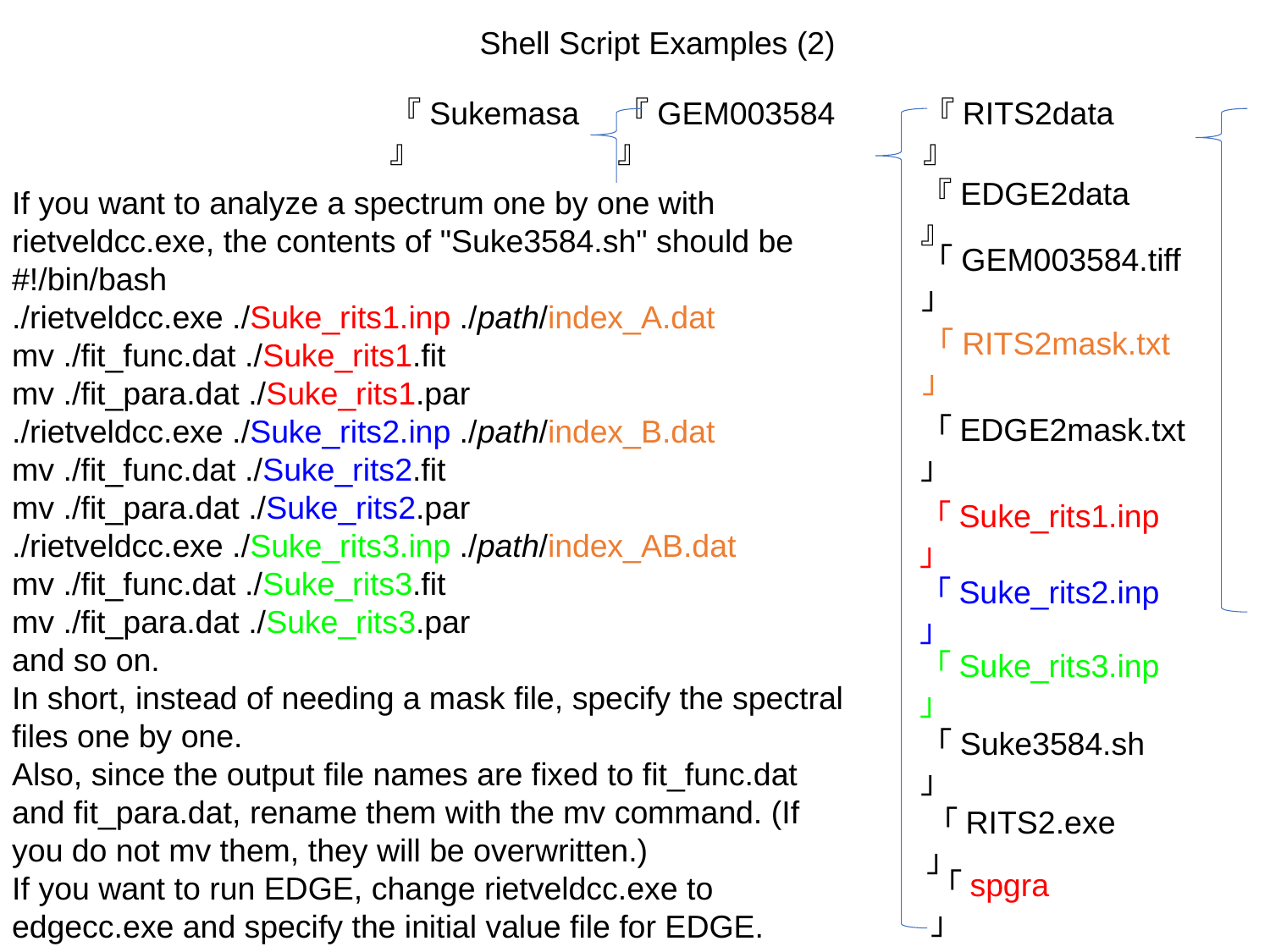

Shell Script Examples (2)
『Sukemasa』
『GEM003584』
『RITS2data』

『EDGE2data』
If you want to analyze a spectrum one by one with rietveldcc.exe, the contents of "Suke3584.sh" should be
#!/bin/bash
./rietveldcc.exe ./Suke_rits1.inp ./path/index_A.dat
mv ./fit_func.dat ./Suke_rits1.fit
mv ./fit_para.dat ./Suke_rits1.par
./rietveldcc.exe ./Suke_rits2.inp ./path/index_B.dat
mv ./fit_func.dat ./Suke_rits2.fit
mv ./fit_para.dat ./Suke_rits2.par
./rietveldcc.exe ./Suke_rits3.inp ./path/index_AB.dat
mv ./fit_func.dat ./Suke_rits3.fit
mv ./fit_para.dat ./Suke_rits3.par
and so on.
In short, instead of needing a mask file, specify the spectral files one by one.
Also, since the output file names are fixed to fit_func.dat and fit_para.dat, rename them with the mv command. (If you do not mv them, they will be overwritten.)
If you want to run EDGE, change rietveldcc.exe to edgecc.exe and specify the initial value file for EDGE.
「GEM003584.tiff」
「RITS2mask.txt」
「EDGE2mask.txt」
「Suke_rits1.inp」
「Suke_rits2.inp」
「Suke_rits3.inp」
「Suke3584.sh」
「RITS2.exe」
「spgra」